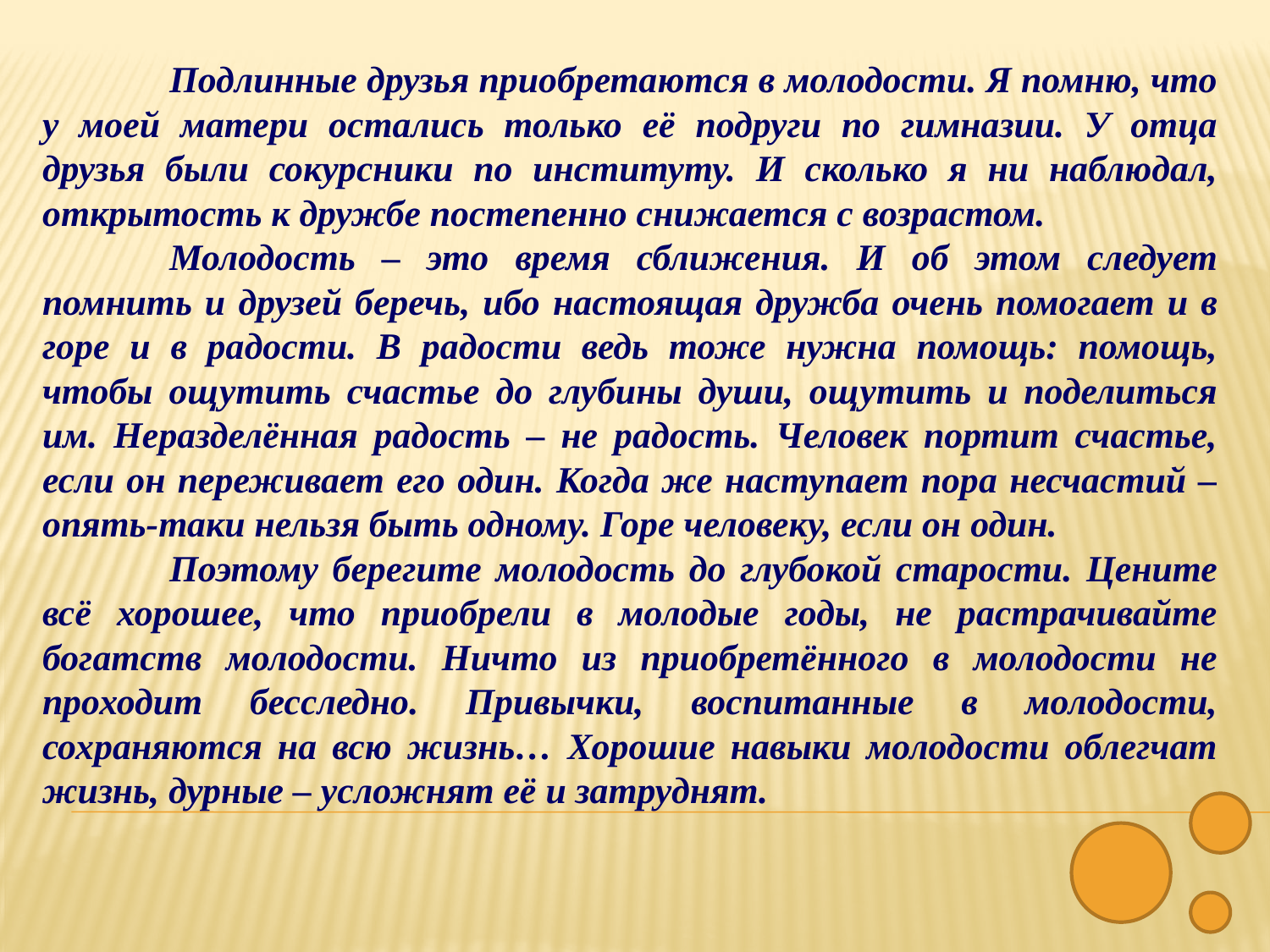

Подлинные друзья приобретаются в молодости. Я помню, что у моей матери остались только её подруги по гимназии. У отца друзья были сокурсники по институту. И сколько я ни наблюдал, открытость к дружбе постепенно снижается с возрастом.
	Молодость – это время сближения. И об этом следует помнить и друзей беречь, ибо настоящая дружба очень помогает и в горе и в радости. В радости ведь тоже нужна помощь: помощь, чтобы ощутить счастье до глубины души, ощутить и поделиться им. Неразделённая радость – не радость. Человек портит счастье, если он переживает его один. Когда же наступает пора несчастий – опять-таки нельзя быть одному. Горе человеку, если он один.
	Поэтому берегите молодость до глубокой старости. Цените всё хорошее, что приобрели в молодые годы, не растрачивайте богатств молодости. Ничто из приобретённого в молодости не проходит бесследно. Привычки, воспитанные в молодости, сохраняются на всю жизнь… Хорошие навыки молодости облегчат жизнь, дурные – усложнят её и затруднят.